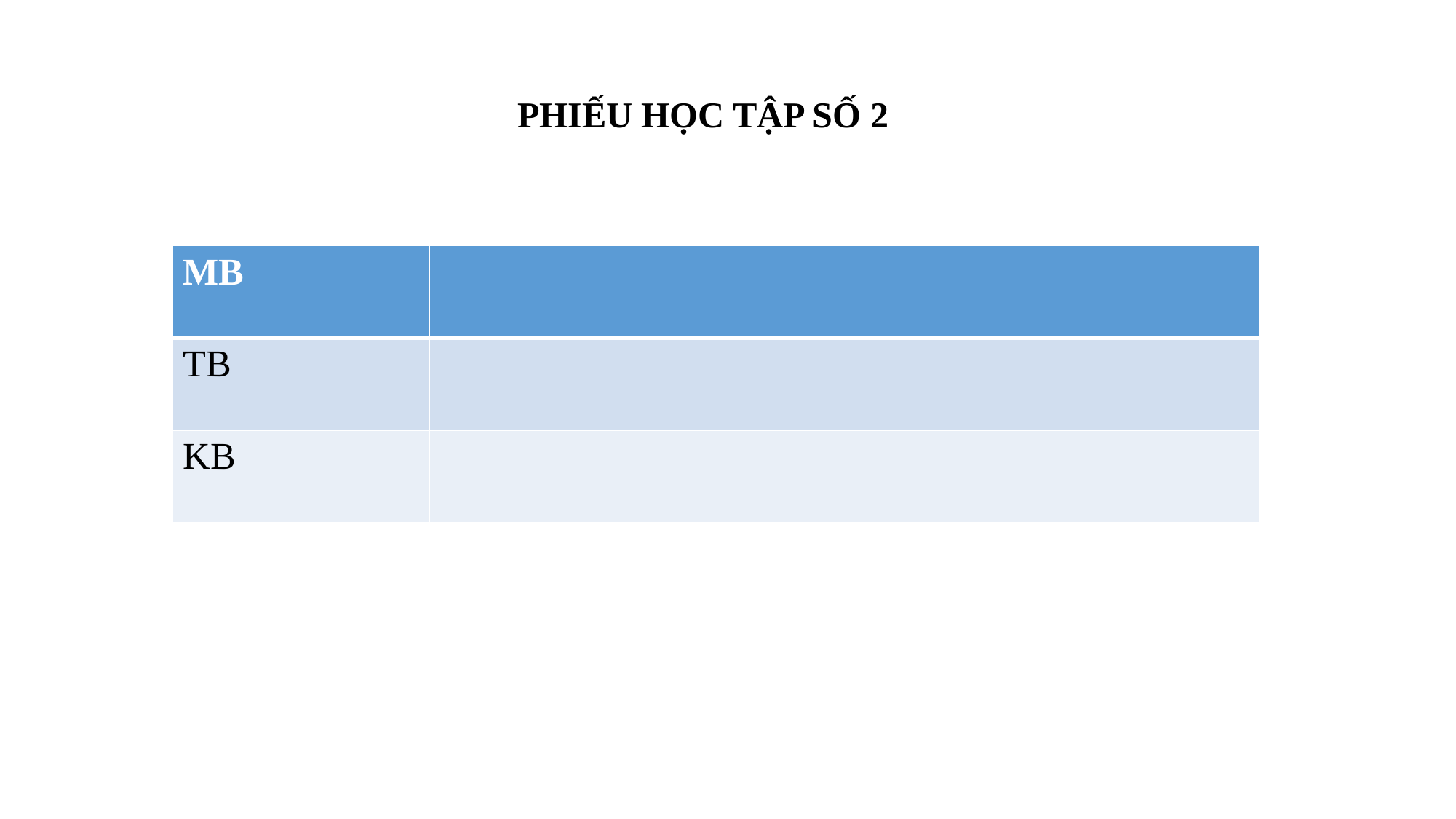

PHIẾU HỌC TẬP SỐ 2
| MB |  |
| --- | --- |
| TB |  |
| KB |  |